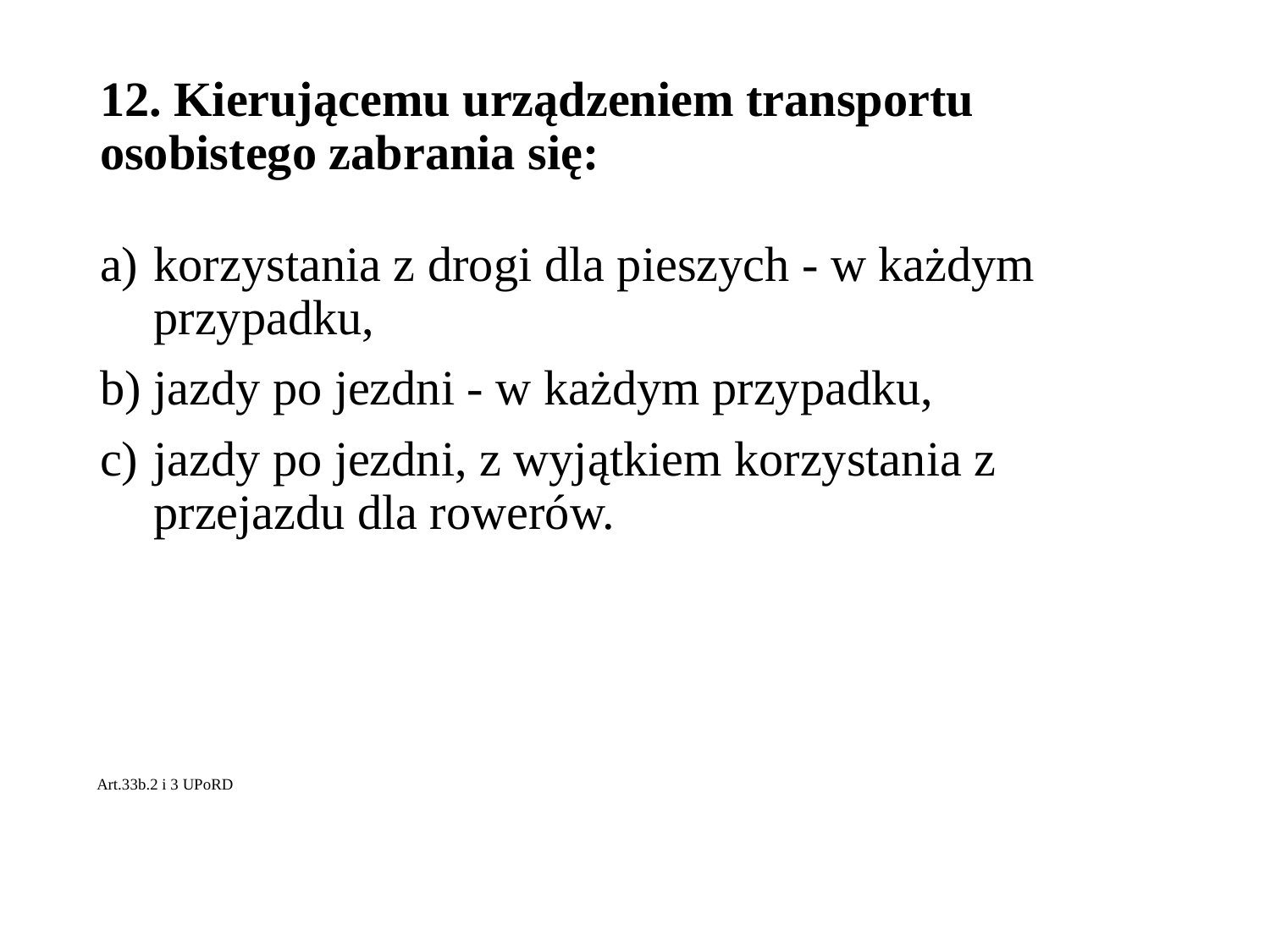

# 12. Kierującemu urządzeniem transportu osobistego zabrania się:
korzystania z drogi dla pieszych - w każdym przypadku,
jazdy po jezdni - w każdym przypadku,
jazdy po jezdni, z wyjątkiem korzystania z przejazdu dla rowerów.
Art.33b.2 i 3 UPoRD